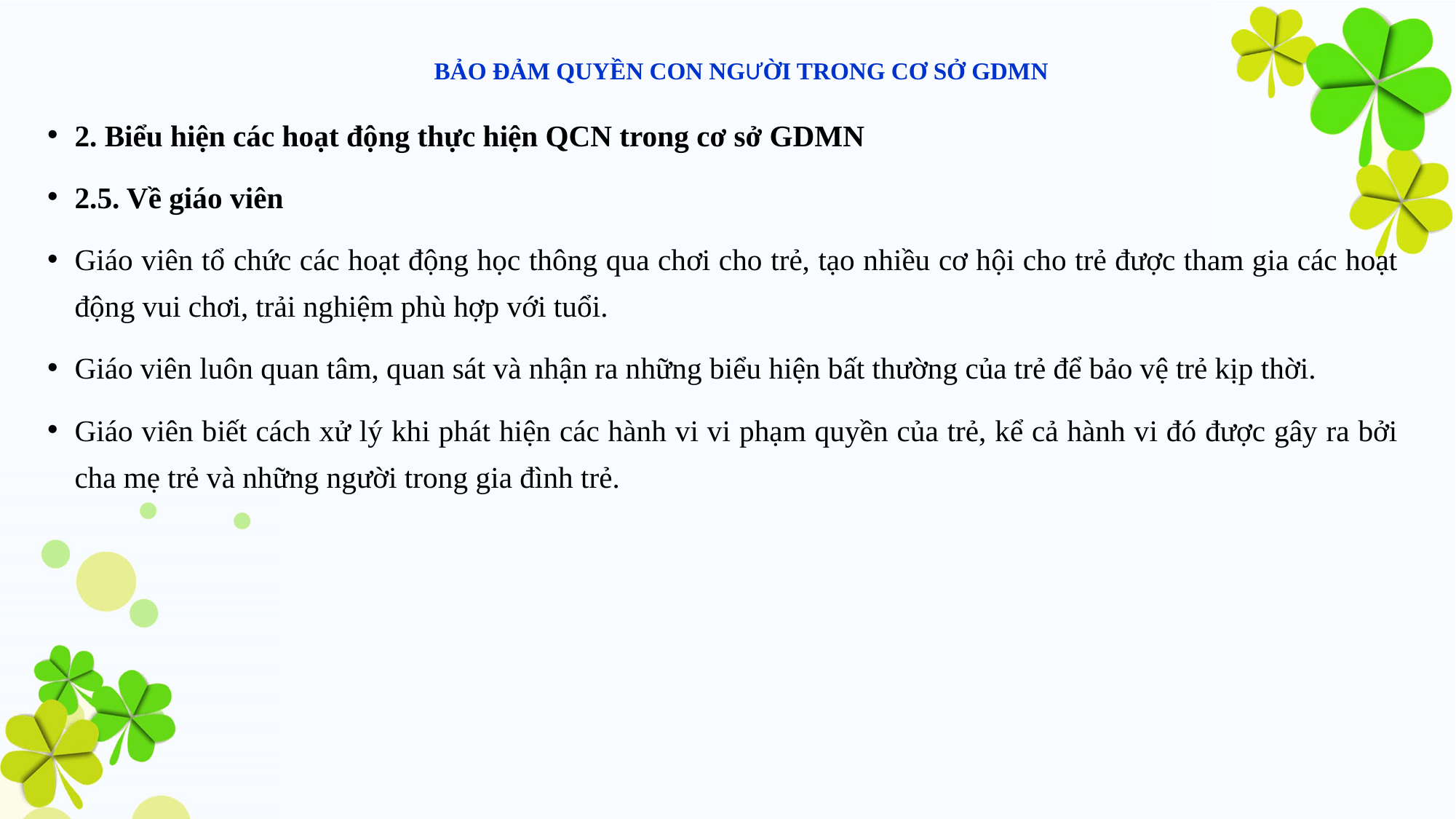

# BẢO ĐẢM QUYỀN CON NGƯỜI TRONG CƠ SỞ GDMN
2. Biểu hiện các hoạt động thực hiện QCN trong cơ sở GDMN
2.5. Về giáo viên
Giáo viên tổ chức các hoạt động học thông qua chơi cho trẻ, tạo nhiều cơ hội cho trẻ được tham gia các hoạt động vui chơi, trải nghiệm phù hợp với tuổi.
Giáo viên luôn quan tâm, quan sát và nhận ra những biểu hiện bất thường của trẻ để bảo vệ trẻ kịp thời.
Giáo viên biết cách xử lý khi phát hiện các hành vi vi phạm quyền của trẻ, kể cả hành vi đó được gây ra bởi cha mẹ trẻ và những người trong gia đình trẻ.